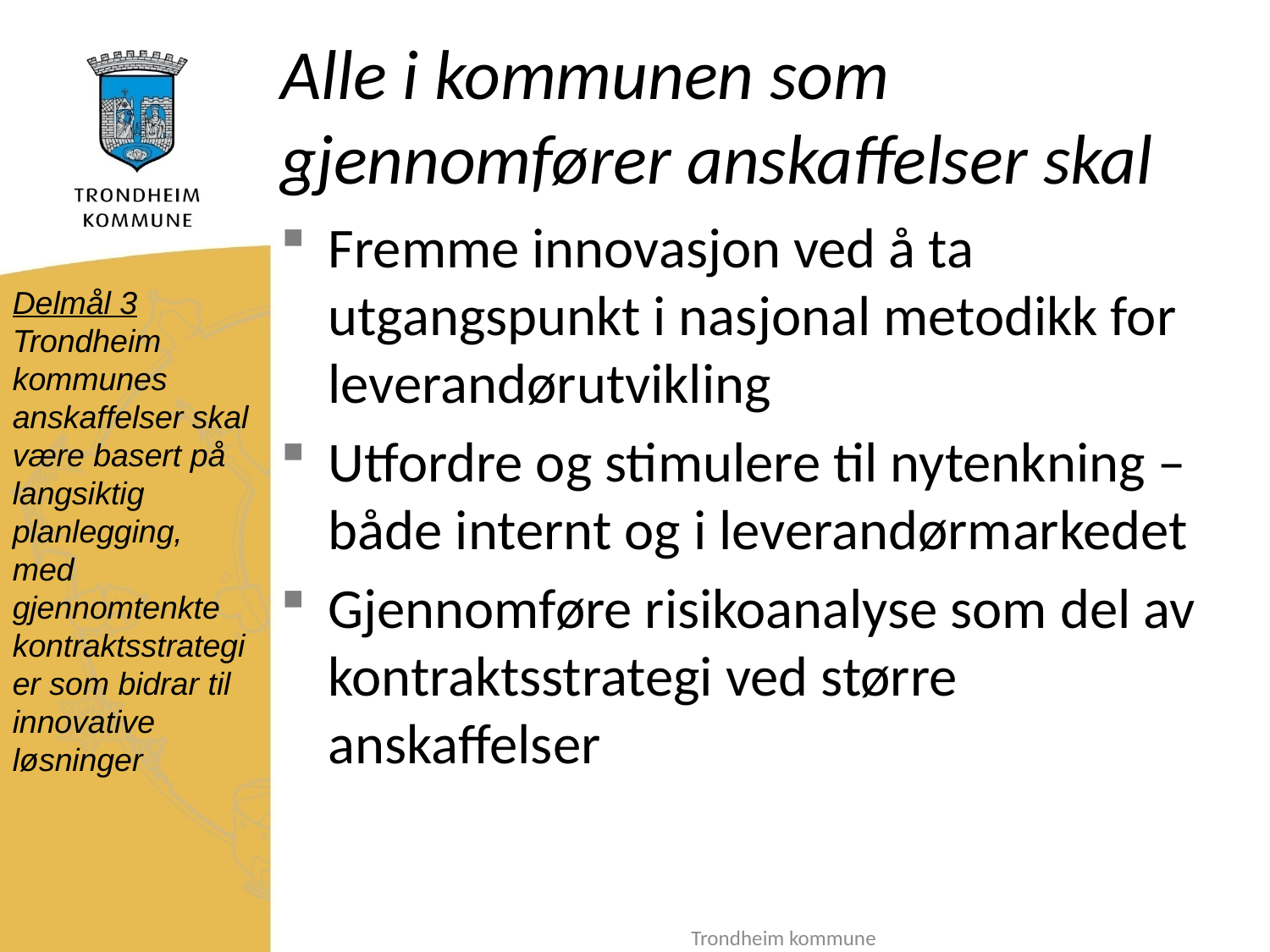

# Alle i kommunen som gjennomfører anskaffelser skal
Fremme innovasjon ved å ta utgangspunkt i nasjonal metodikk for leverandørutvikling
Utfordre og stimulere til nytenkning – både internt og i leverandørmarkedet
Gjennomføre risikoanalyse som del av kontraktsstrategi ved større anskaffelser
Delmål 3
Trondheim kommunes anskaffelser skal være basert på langsiktig planlegging, med gjennomtenkte kontraktsstrategier som bidrar til innovative løsninger
Trondheim kommune